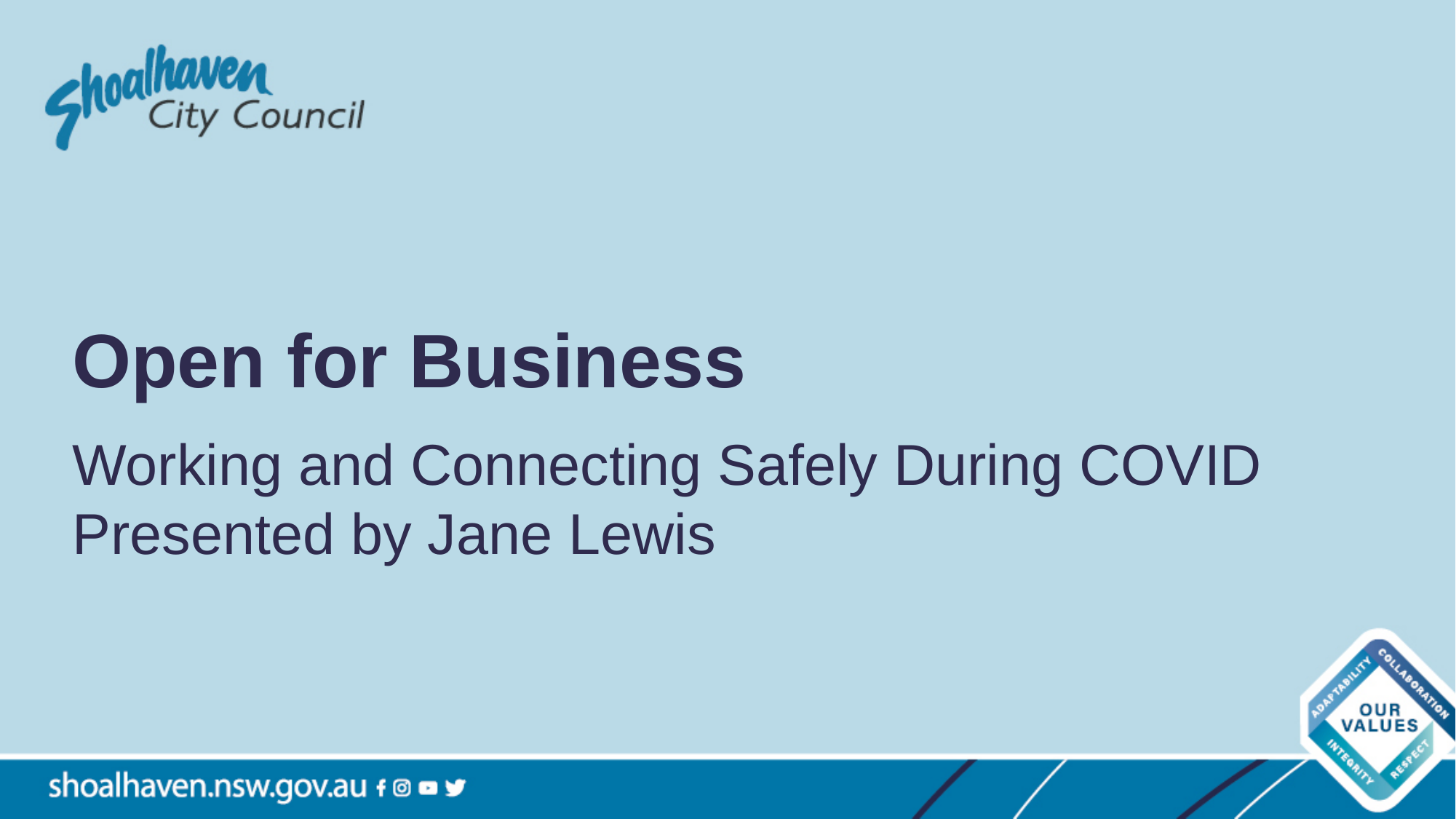

# Open for Business
Working and Connecting Safely During COVID
Presented by Jane Lewis